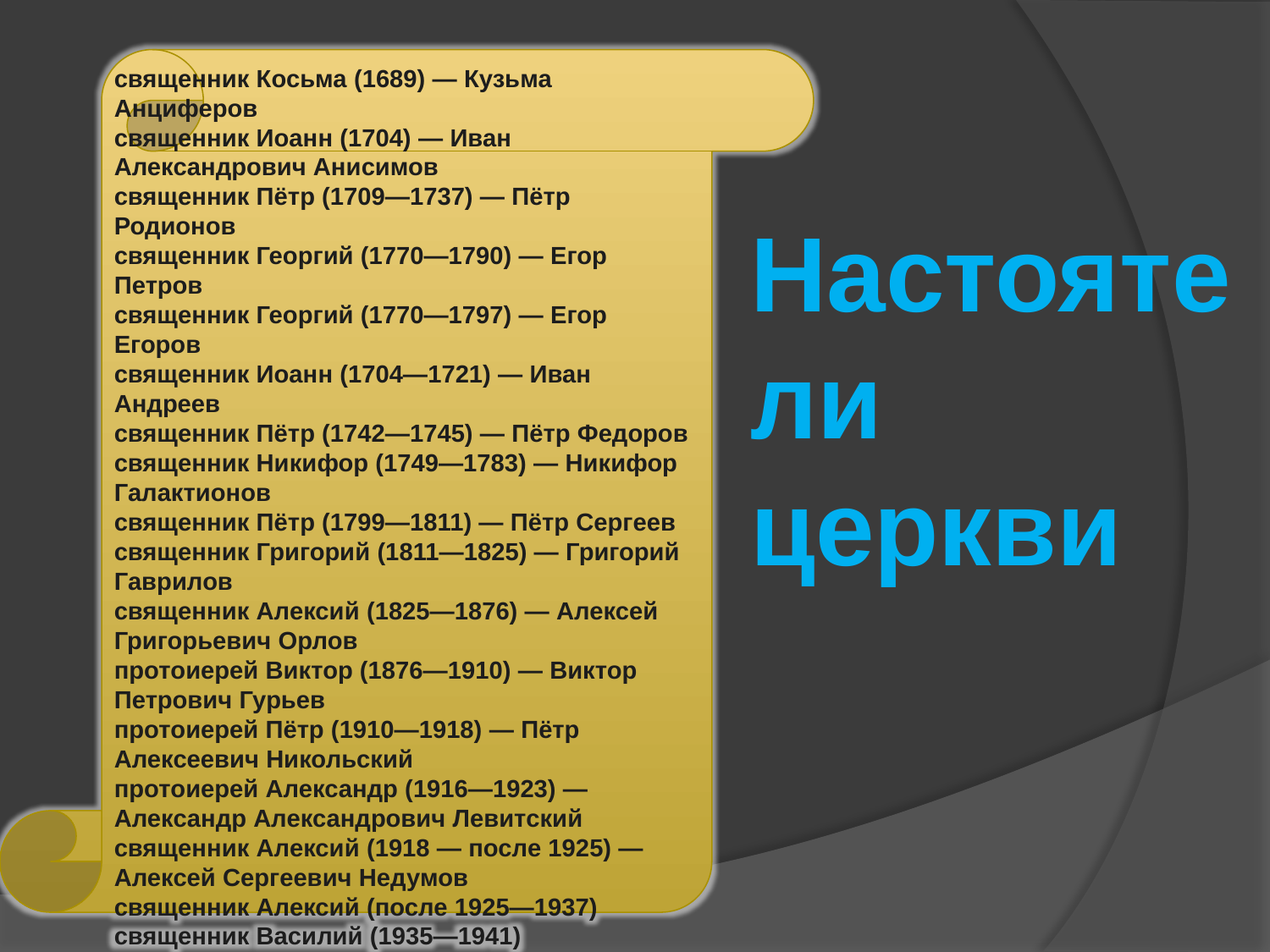

священник Косьма (1689) — Кузьма Анциферов
священник Иоанн (1704) — Иван Александрович Анисимов
священник Пётр (1709—1737) — Пётр Родионов
священник Георгий (1770—1790) — Егор Петров
священник Георгий (1770—1797) — Егор Егоров
священник Иоанн (1704—1721) — Иван Андреев
священник Пётр (1742—1745) — Пётр Федоров
священник Никифор (1749—1783) — Никифор Галактионов
священник Пётр (1799—1811) — Пётр Сергеев
священник Григорий (1811—1825) — Григорий Гаврилов
священник Алексий (1825—1876) — Алексей Григорьевич Орлов
протоиерей Виктор (1876—1910) — Виктор Петрович Гурьев
протоиерей Пётр (1910—1918) — Пётр Алексеевич Никольский
протоиерей Александр (1916—1923) — Александр Александрович Левитский
священник Алексий (1918 — после 1925) — Алексей Сергеевич Недумов
священник Алексий (после 1925—1937)
священник Василий (1935—1941)
# Настоятели церкви